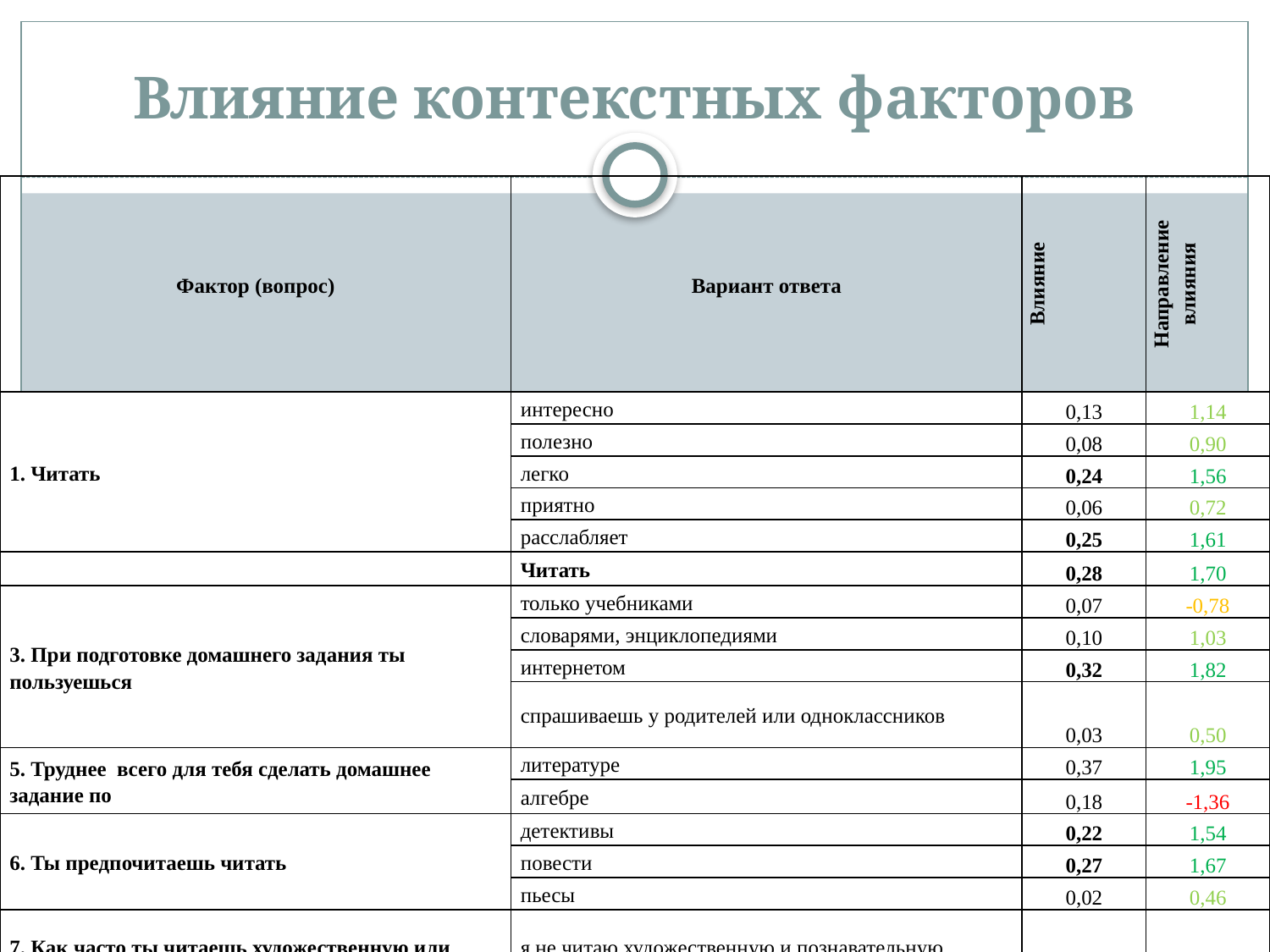

# Влияние контекстных факторов
| Фактор (вопрос) | Вариант ответа | Влияние | Направление влияния |
| --- | --- | --- | --- |
| 1. Читать | интересно | 0,13 | 1,14 |
|  | полезно | 0,08 | 0,90 |
|  | легко | 0,24 | 1,56 |
|  | приятно | 0,06 | 0,72 |
|  | расслабляет | 0,25 | 1,61 |
|  | Читать | 0,28 | 1,70 |
| 3. При подготовке домашнего задания ты пользуешься | только учебниками | 0,07 | -0,78 |
|  | словарями, энциклопедиями | 0,10 | 1,03 |
|  | интернетом | 0,32 | 1,82 |
|  | спрашиваешь у родителей или одноклассников | 0,03 | 0,50 |
| 5. Труднее всего для тебя сделать домашнее задание по | литературе | 0,37 | 1,95 |
|  | алгебре | 0,18 | -1,36 |
| 6. Ты предпочитаешь читать | детективы | 0,22 | 1,54 |
|  | повести | 0,27 | 1,67 |
|  | пьесы | 0,02 | 0,46 |
| 7. Как часто ты читаешь художественную или познавательную литературу | я не читаю художественную и познавательную литературу | 0,05 | 0,71 |